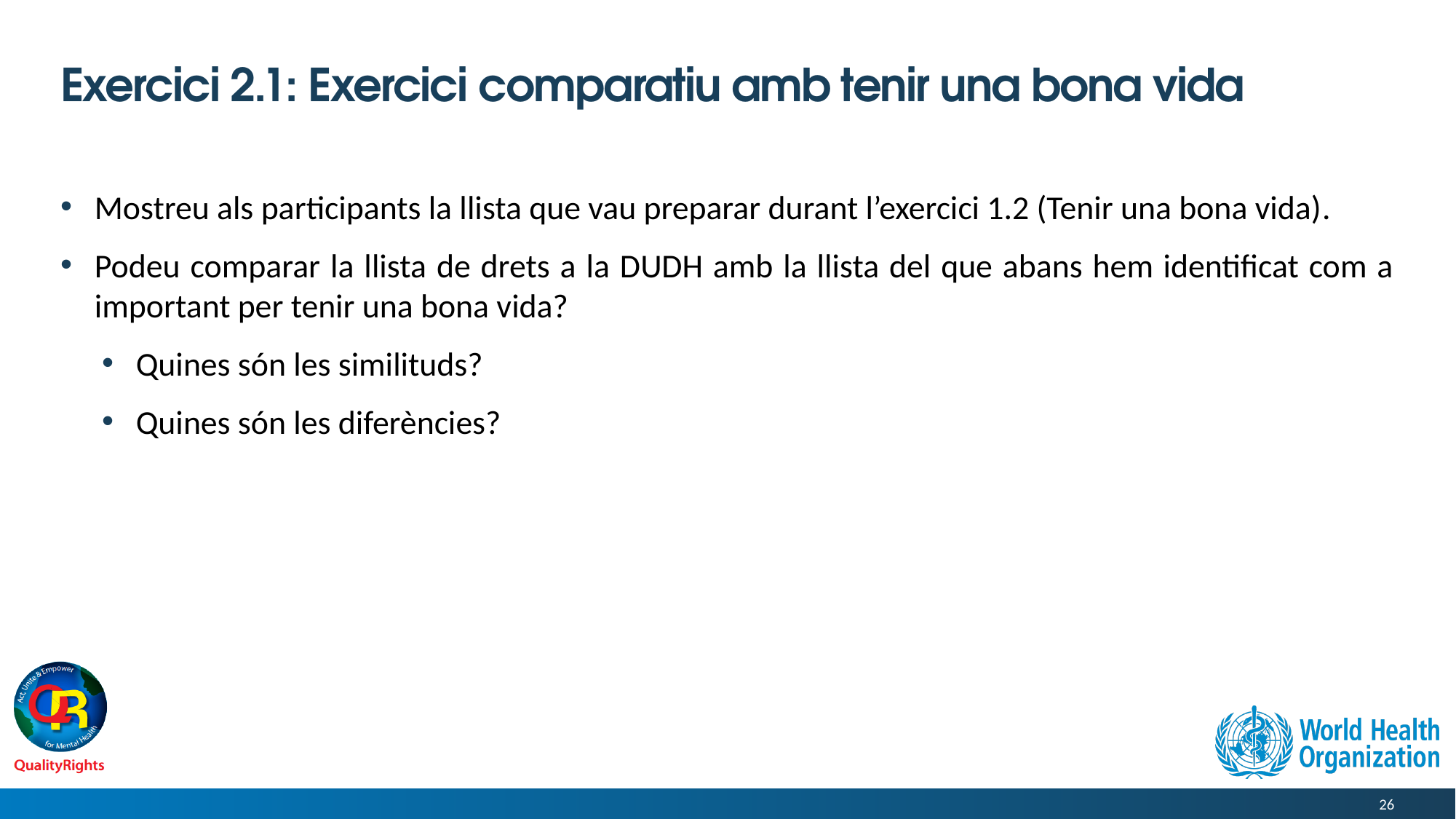

# Exercici 2.1: Exercici comparatiu amb tenir una bona vida
Mostreu als participants la llista que vau preparar durant l’exercici 1.2 (Tenir una bona vida).
Podeu comparar la llista de drets a la DUDH amb la llista del que abans hem identificat com a important per tenir una bona vida?
Quines són les similituds?
Quines són les diferències?

26